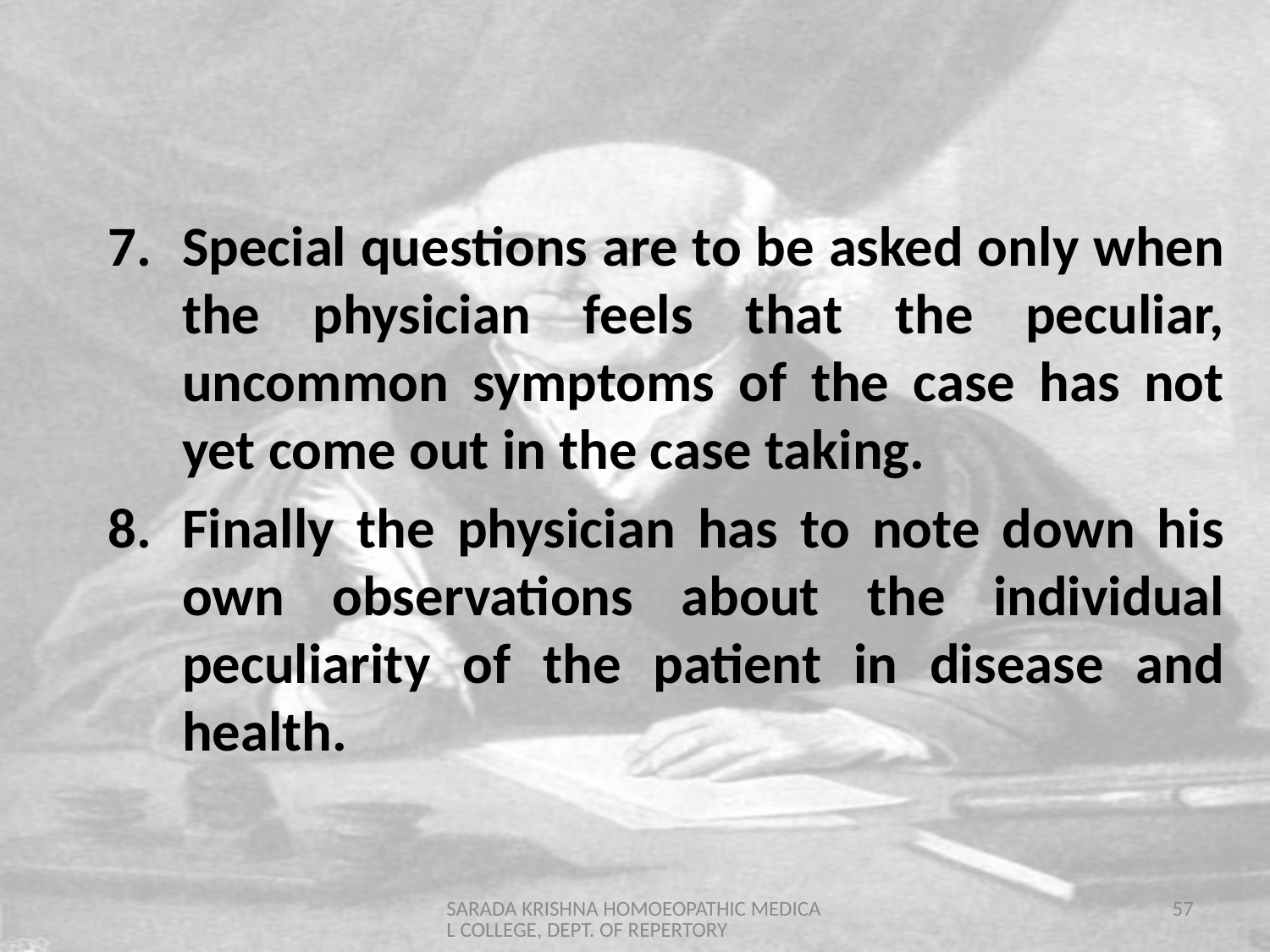

Special questions are to be asked only when the physician feels that the peculiar, uncommon symptoms of the case has not yet come out in the case taking.
Finally the physician has to note down his own observations about the individual peculiarity of the patient in disease and health.
SARADA KRISHNA HOMOEOPATHIC MEDICAL COLLEGE, DEPT. OF REPERTORY
57